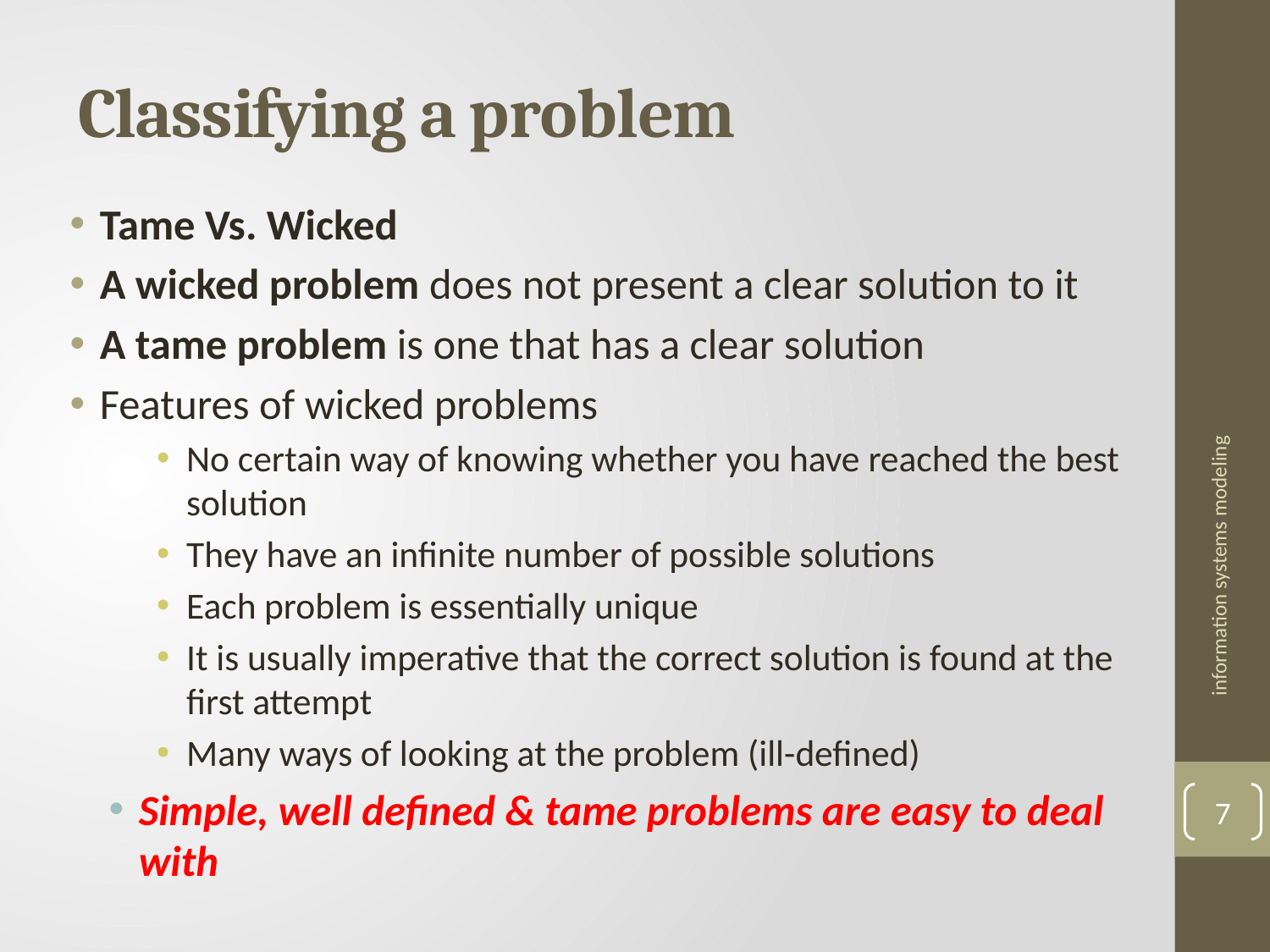

# Classifying a problem
Tame Vs. Wicked
A wicked problem does not present a clear solution to it
A tame problem is one that has a clear solution
Features of wicked problems
No certain way of knowing whether you have reached the best solution
They have an infinite number of possible solutions
Each problem is essentially unique
It is usually imperative that the correct solution is found at the first attempt
Many ways of looking at the problem (ill-defined)
Simple, well defined & tame problems are easy to deal with

information systems modeling
7